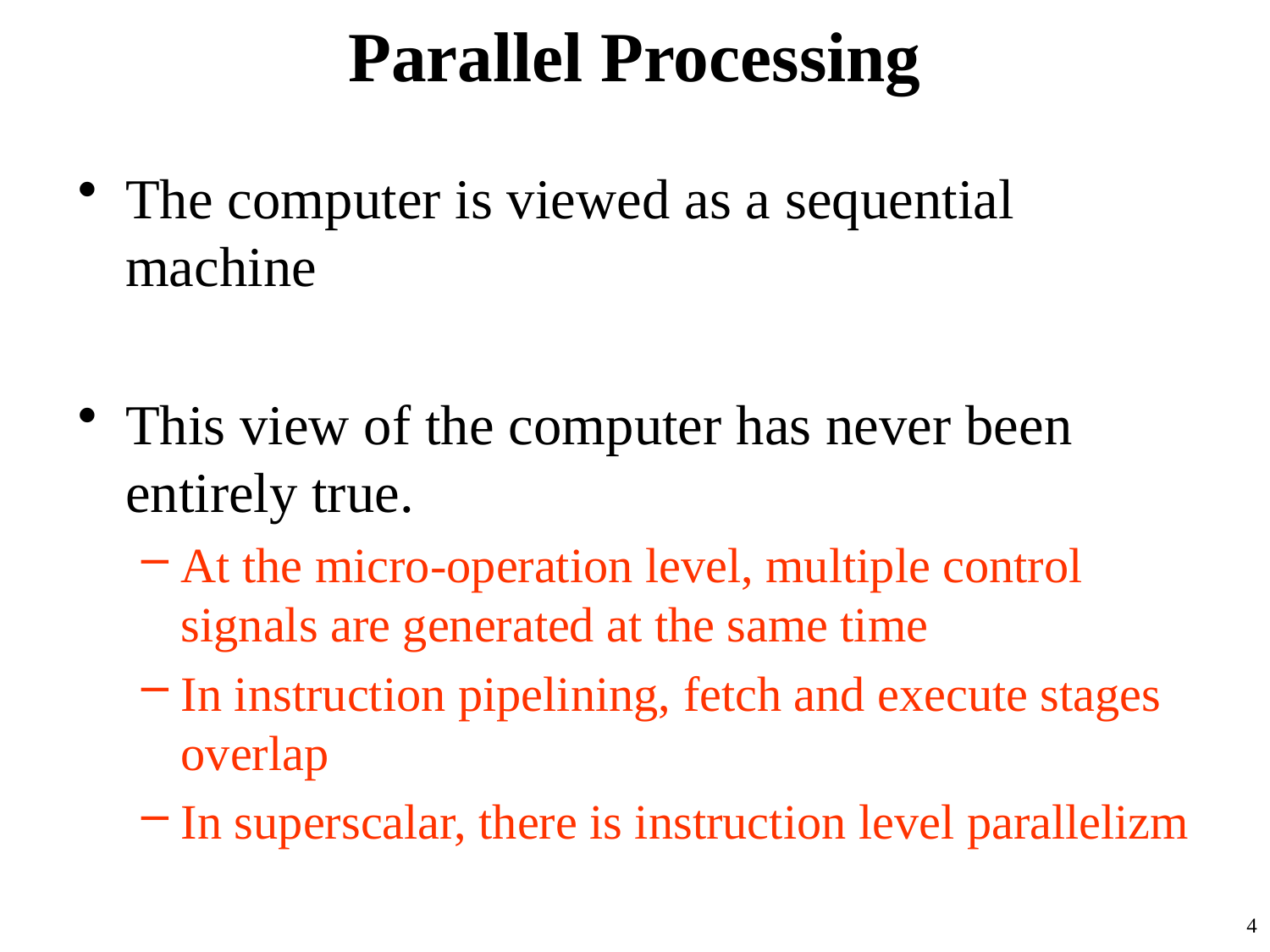

# Parallel Processing
The computer is viewed as a sequential machine

This view of the computer has never been entirely true.
At the micro-operation level, multiple control signals are generated at the same time
In instruction pipelining, fetch and execute stages overlap
In superscalar, there is instruction level parallelizm
4